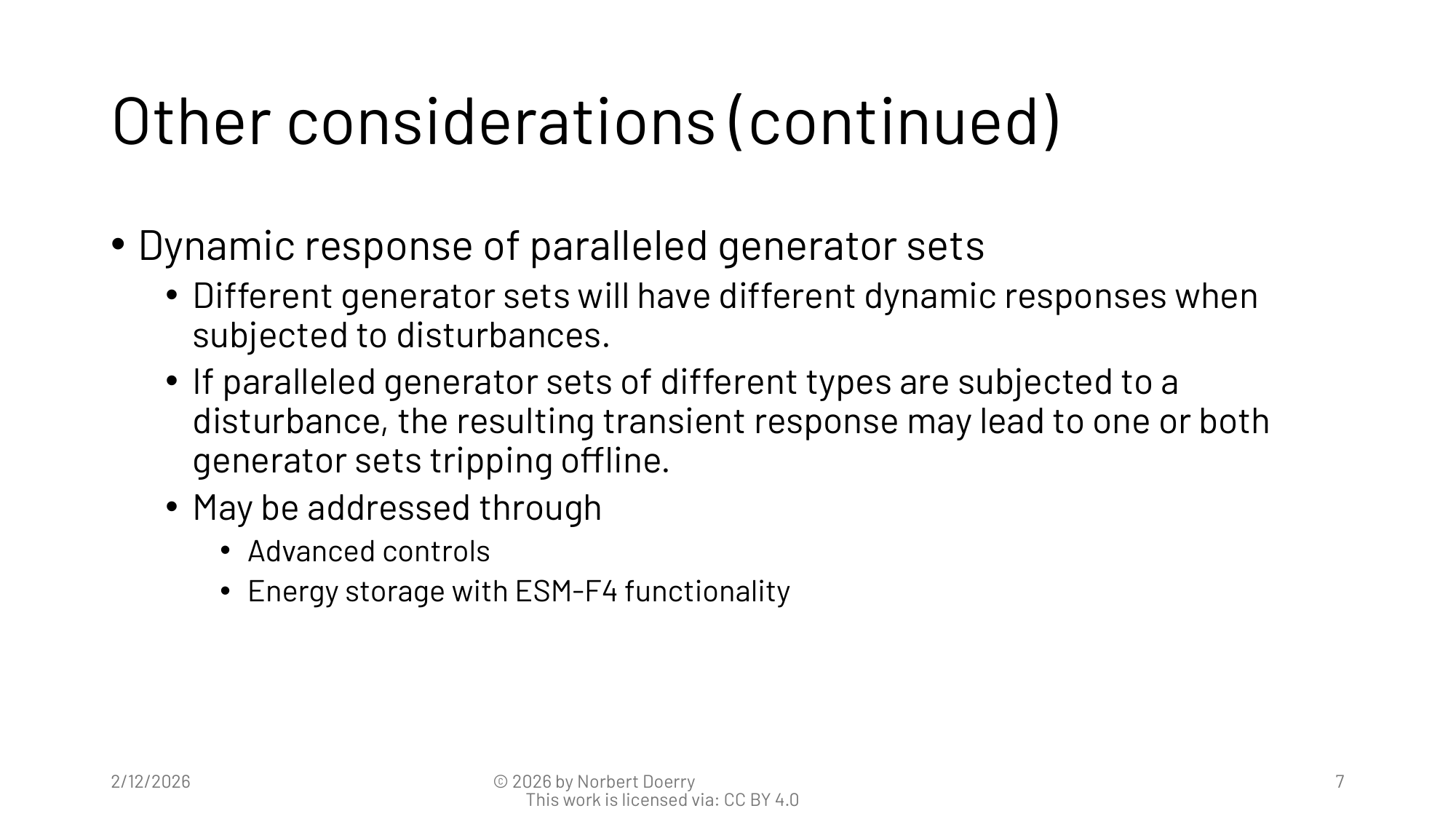

# Other considerations (continued)
Dynamic response of paralleled generator sets
Different generator sets will have different dynamic responses when subjected to disturbances.
If paralleled generator sets of different types are subjected to a disturbance, the resulting transient response may lead to one or both generator sets tripping offline.
May be addressed through
Advanced controls
Energy storage with ESM-F4 functionality
2/12/2026
© 2026 by Norbert Doerry                                                                                  This work is licensed via: CC BY 4.0
7